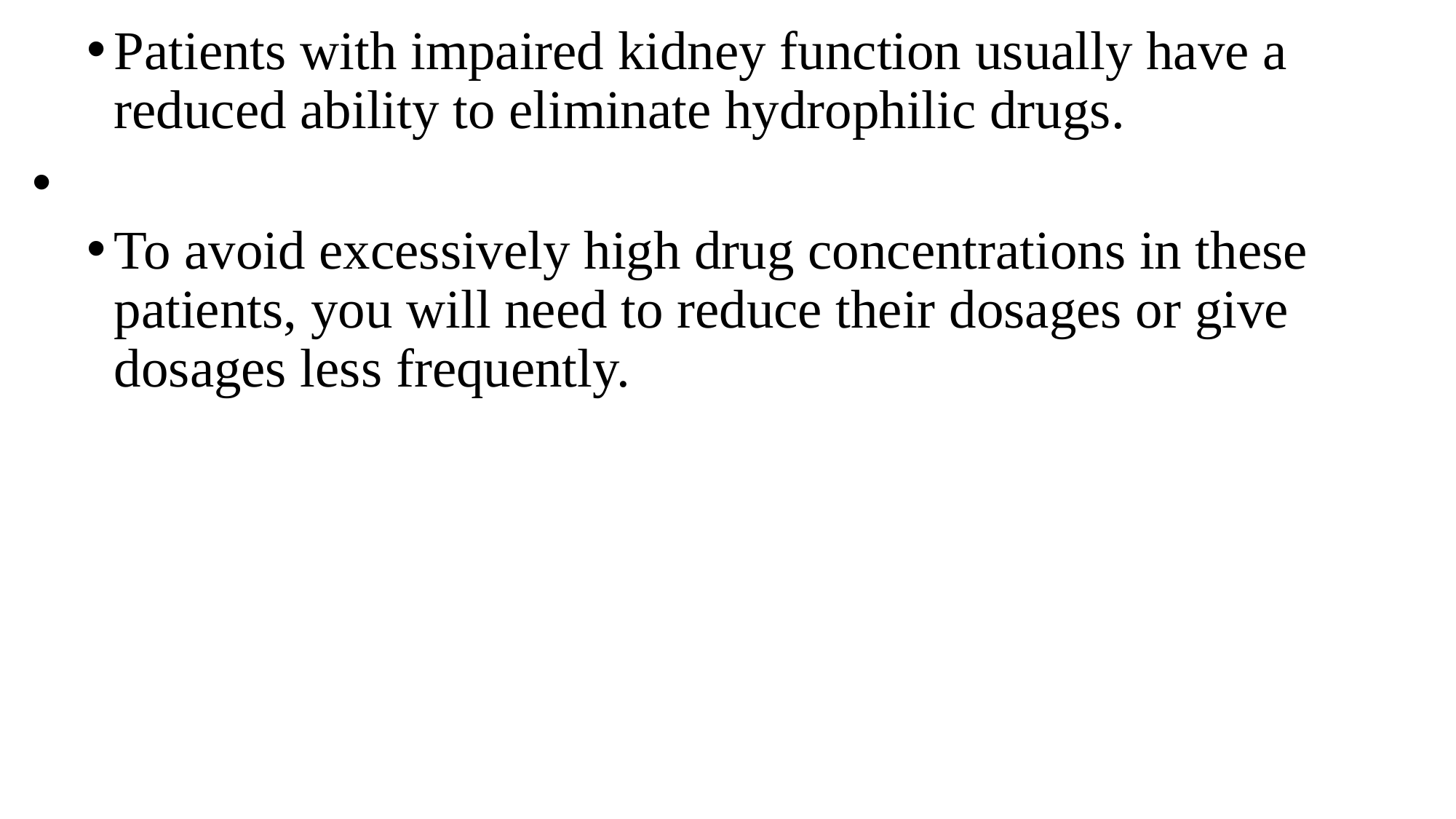

Patients with impaired kidney function usually have a reduced ability to eliminate hydrophilic drugs.

To avoid excessively high drug concentrations in these patients, you will need to reduce their dosages or give dosages less frequently.